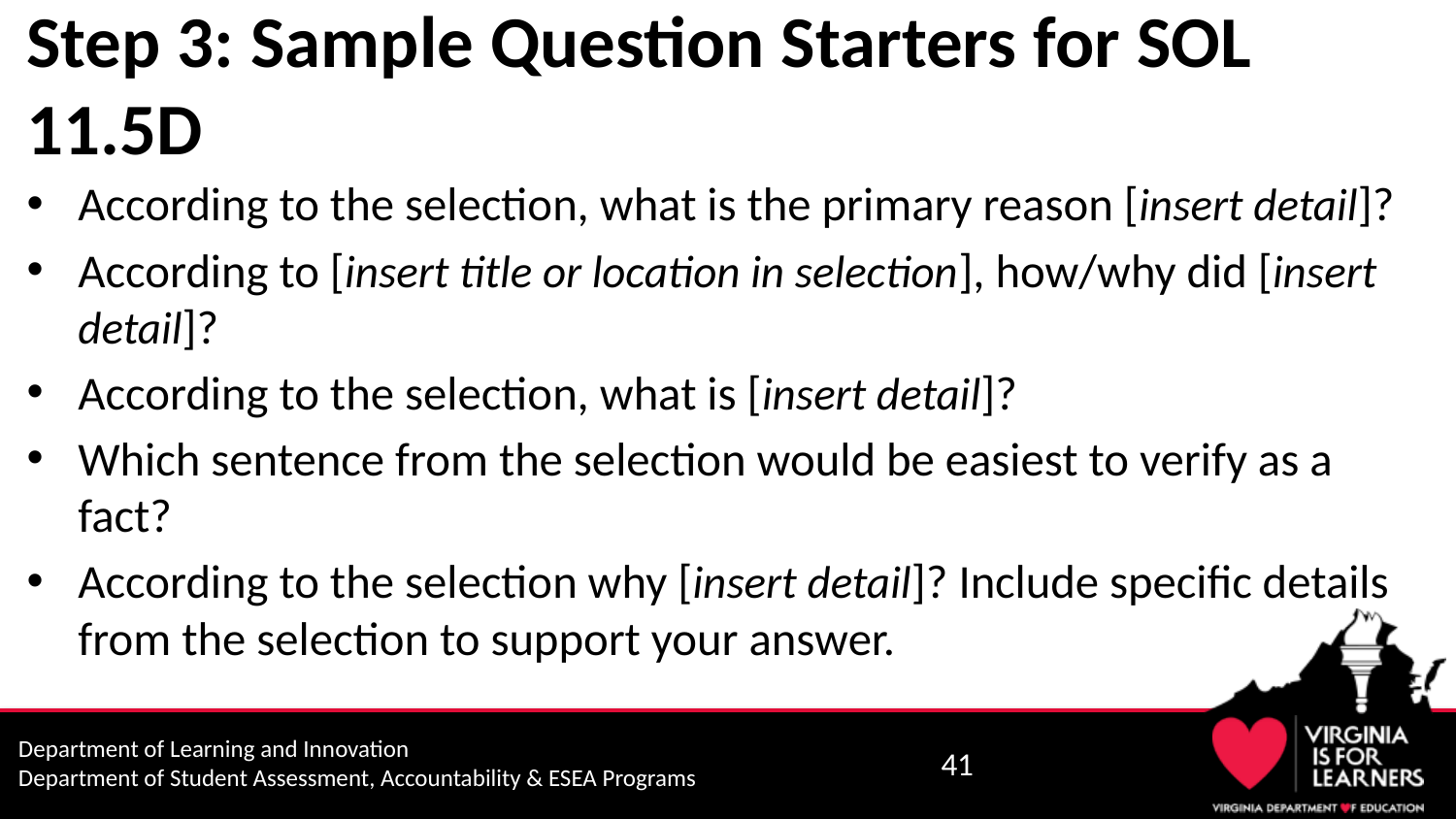

# Step 3: Sample Question Starters for SOL 11.5D
According to the selection, what is the primary reason [insert detail]?
According to [insert title or location in selection], how/why did [insert detail]?
According to the selection, what is [insert detail]?
Which sentence from the selection would be easiest to verify as a fact?
According to the selection why [insert detail]? Include specific details from the selection to support your answer.